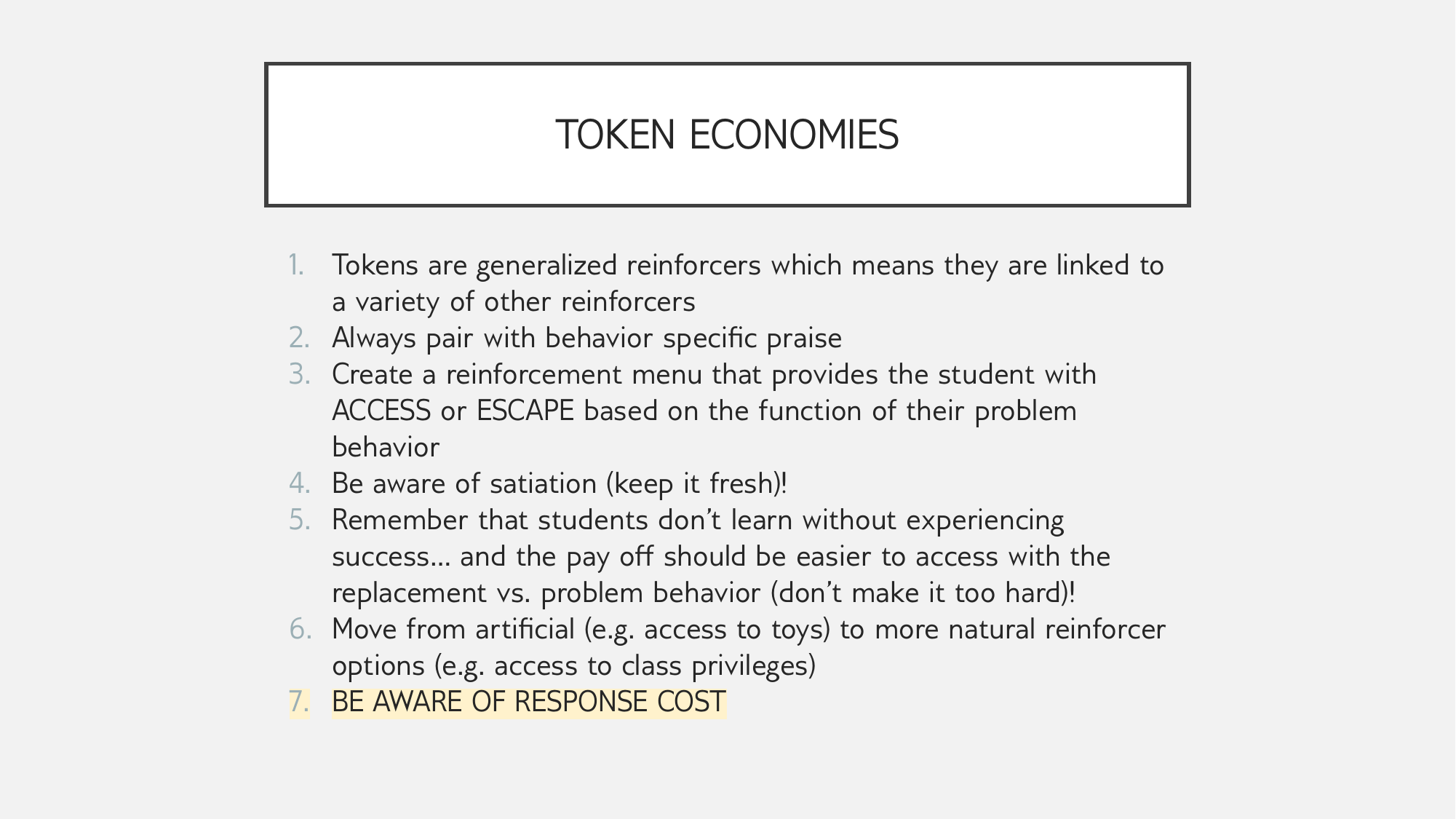

# TOKEN ECONOMIES
Tokens are generalized reinforcers which means they are linked to a variety of other reinforcers
Always pair with behavior specific praise
Create a reinforcement menu that provides the student with ACCESS or ESCAPE based on the function of their problem behavior
Be aware of satiation (keep it fresh)!
Remember that students don’t learn without experiencing success… and the pay off should be easier to access with the replacement vs. problem behavior (don’t make it too hard)!
Move from artificial (e.g. access to toys) to more natural reinforcer options (e.g. access to class privileges)
BE AWARE OF RESPONSE COST